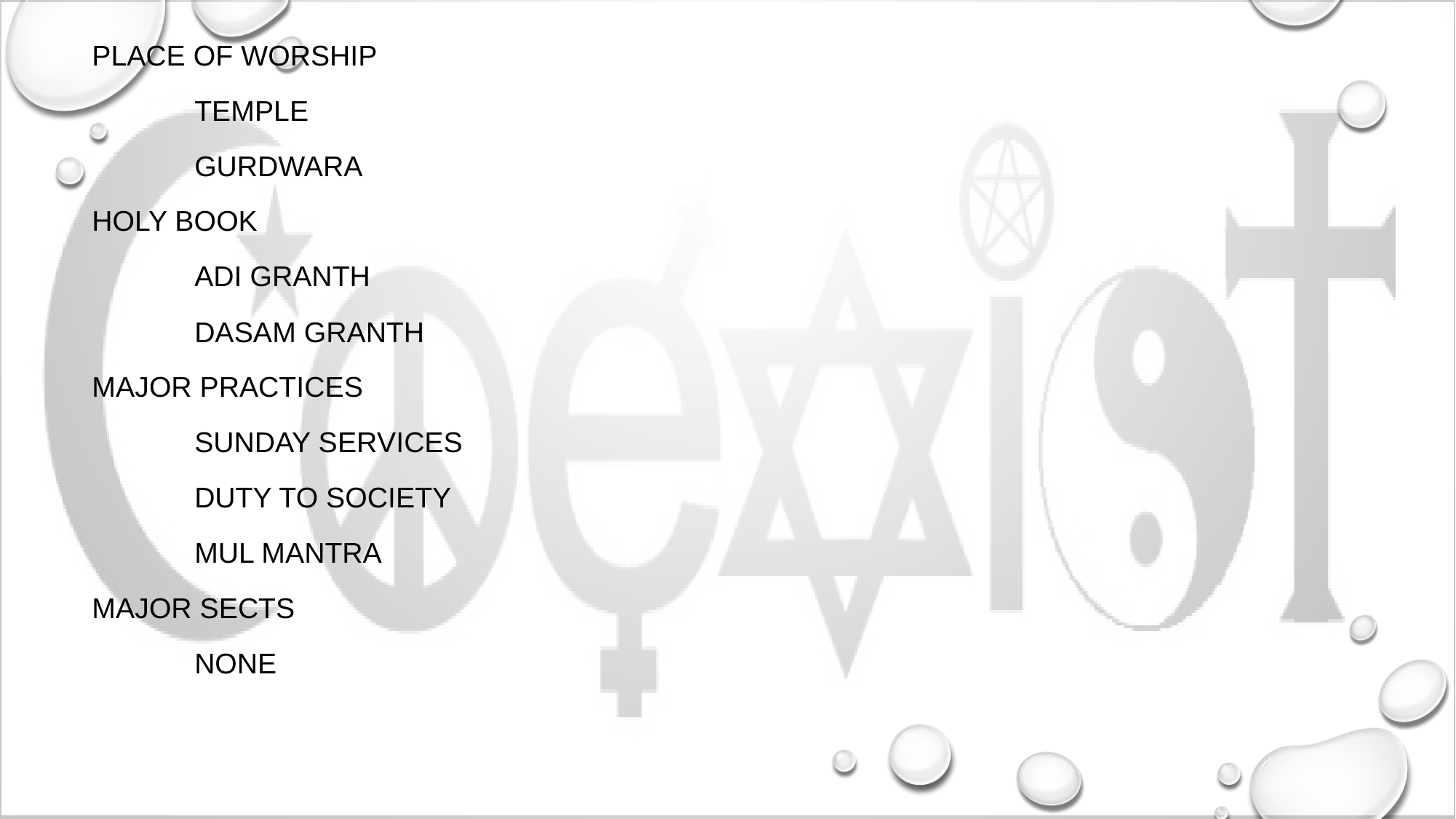

Place of worship
	temple
	gurdwara
Holy book
	adi granth
	dasam granth
Major practices
	Sunday services
	duty to society
	mul mantra
Major sects
	none